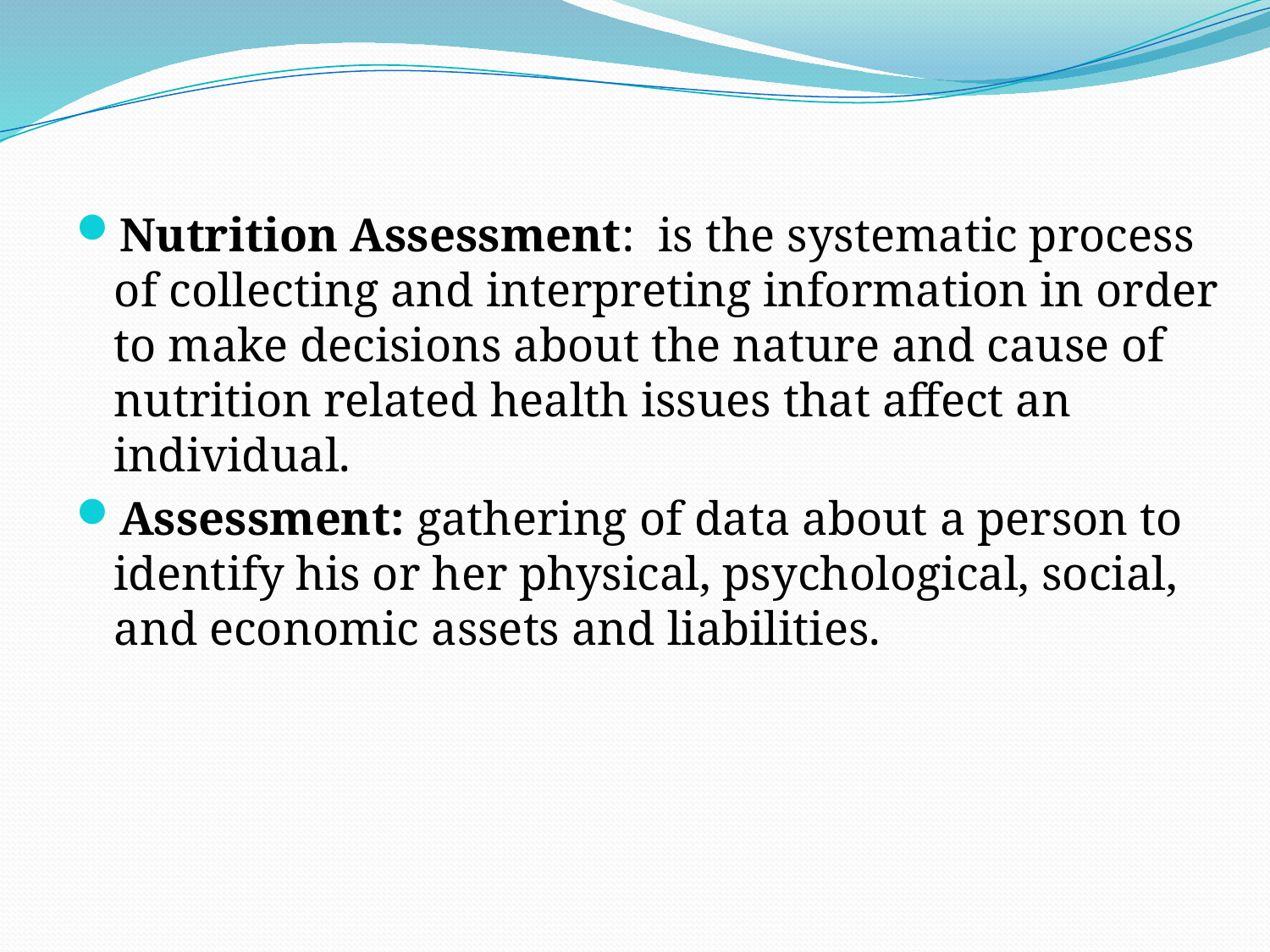

Nutrition Assessment:  is the systematic process of collecting and interpreting information in order to make decisions about the nature and cause of nutrition related health issues that affect an individual.
Assessment: gathering of data about a person to identify his or her physical, psychological, social, and economic assets and liabilities.